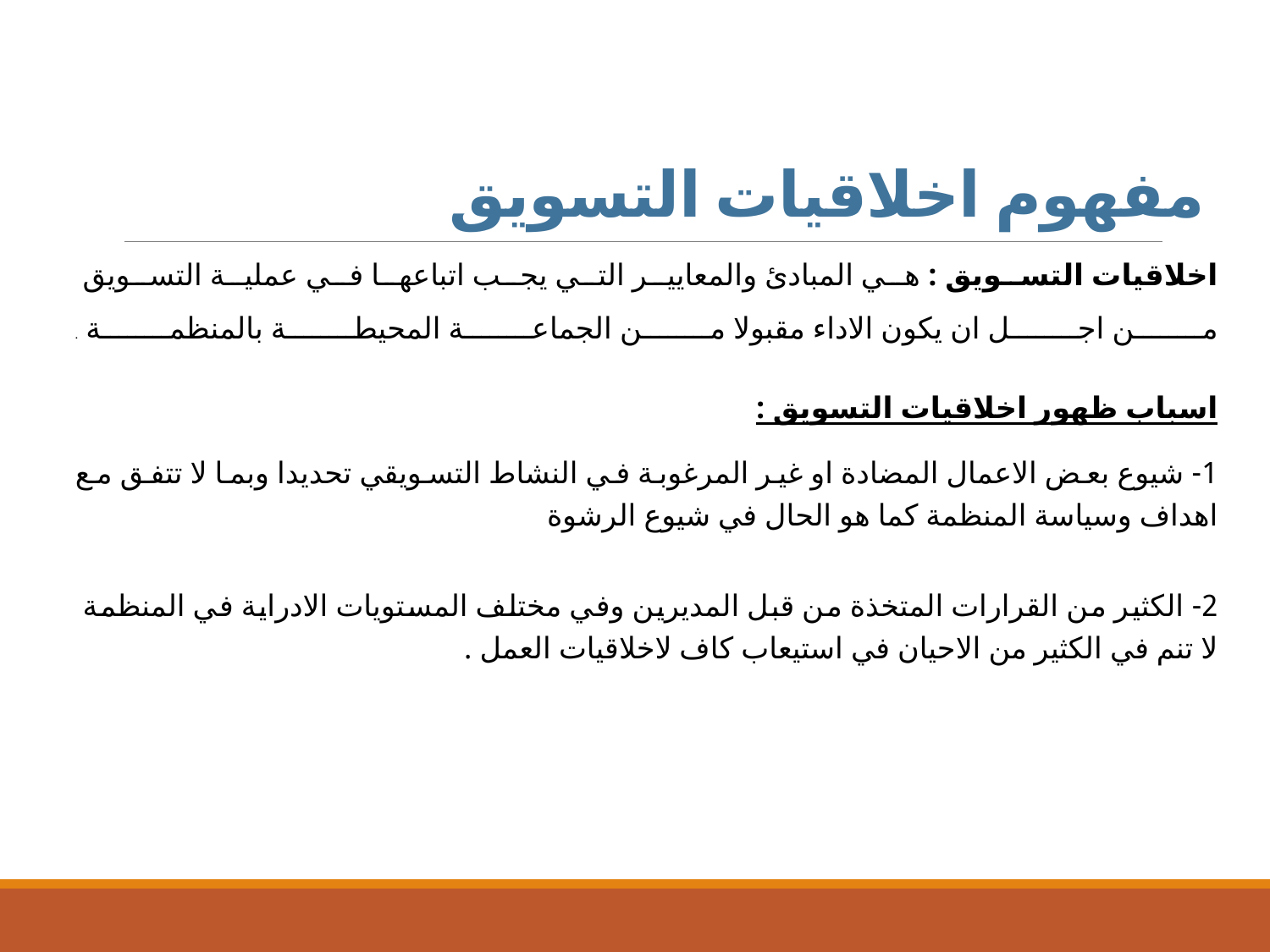

# مفهوم اخلاقيات التسويق

اخلاقيات التسويق : هي المبادئ والمعايير التي يجب اتباعها في عملية التسويق
من اجل ان يكون الاداء مقبولا من الجماعة المحيطة بالمنظمة .
اسباب ظهور اخلاقيات التسويق :
1- شيوع بعض الاعمال المضادة او غير المرغوبة في النشاط التسويقي تحديدا وبما لا تتفق مع اهداف وسياسة المنظمة كما هو الحال في شيوع الرشوة
2- الكثير من القرارات المتخذة من قبل المديرين وفي مختلف المستويات الادراية في المنظمة
لا تنم في الكثير من الاحيان في استيعاب كاف لاخلاقيات العمل .